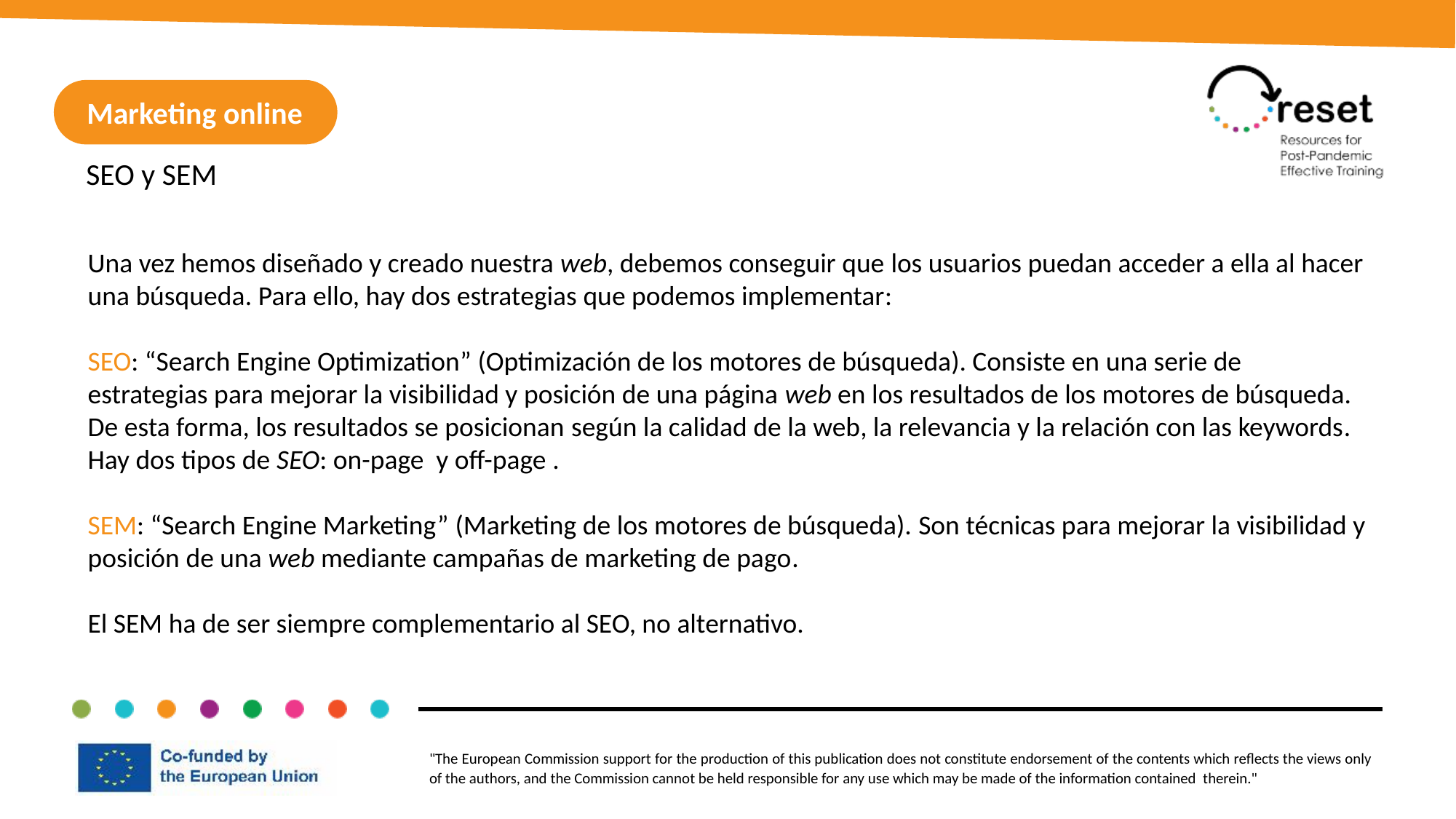

Marketing online
SEO y SEM
Una vez hemos diseñado y creado nuestra web, debemos conseguir que los usuarios puedan acceder a ella al hacer una búsqueda. Para ello, hay dos estrategias que podemos implementar:

SEO: “Search Engine Optimization” (Optimización de los motores de búsqueda). Consiste en una serie de estrategias para mejorar la visibilidad y posición de una página web en los resultados de los motores de búsqueda. De esta forma, los resultados se posicionan según la calidad de la web, la relevancia y la relación con las keywords. Hay dos tipos de SEO: on-page  y off-page .

SEM: “Search Engine Marketing” (Marketing de los motores de búsqueda). Son técnicas para mejorar la visibilidad y posición de una web mediante campañas de marketing de pago.

El SEM ha de ser siempre complementario al SEO, no alternativo.